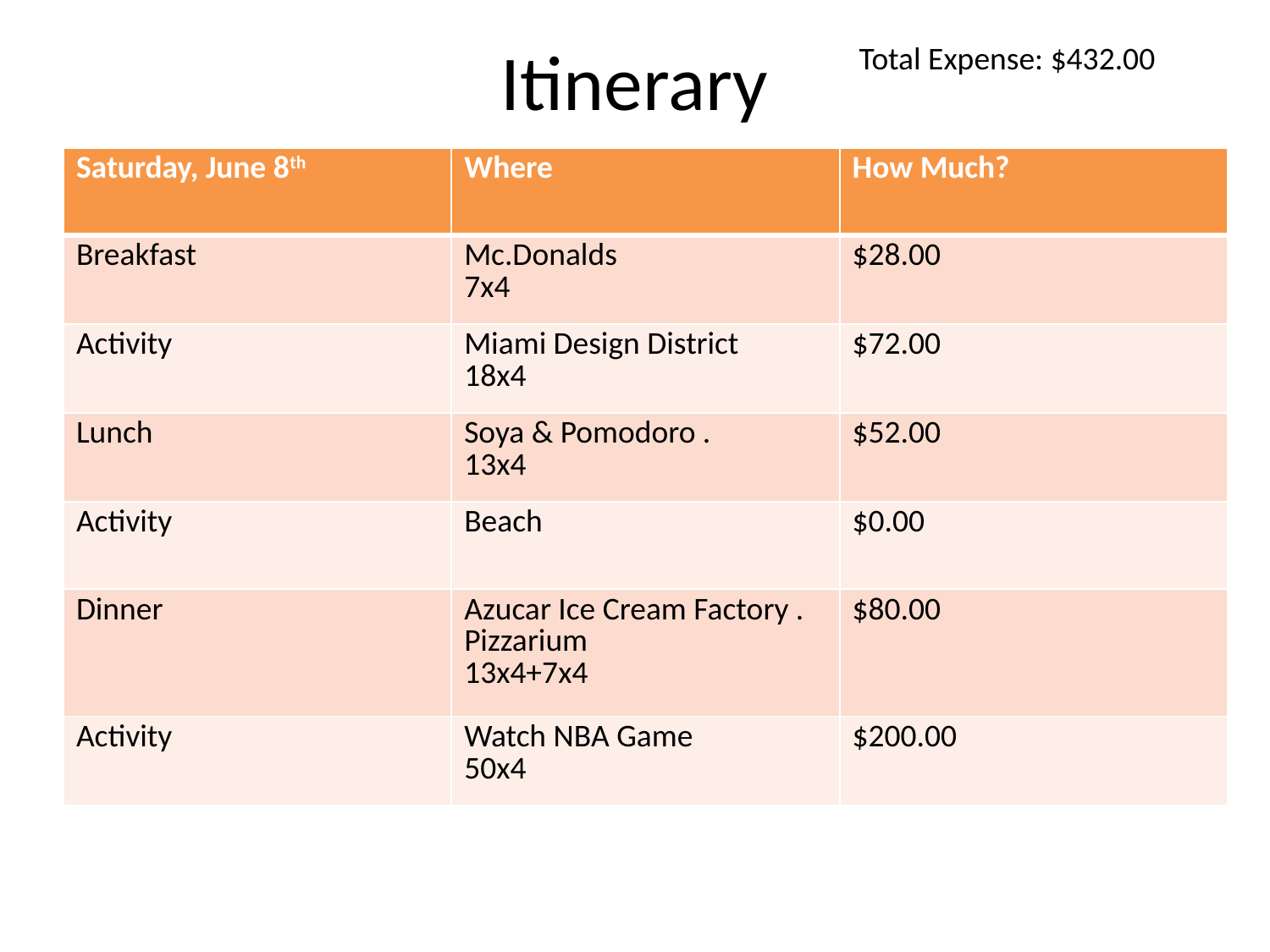

# Itinerary
Total Expense: $432.00
| Saturday, June 8th | Where | How Much? |
| --- | --- | --- |
| Breakfast | Mc.Donalds 7x4 | $28.00 |
| Activity | Miami Design District 18x4 | $72.00 |
| Lunch | Soya & Pomodoro . 13x4 | $52.00 |
| Activity | Beach | $0.00 |
| Dinner | Azucar Ice Cream Factory . Pizzarium 13x4+7x4 | $80.00 |
| Activity | Watch NBA Game 50x4 | $200.00 |